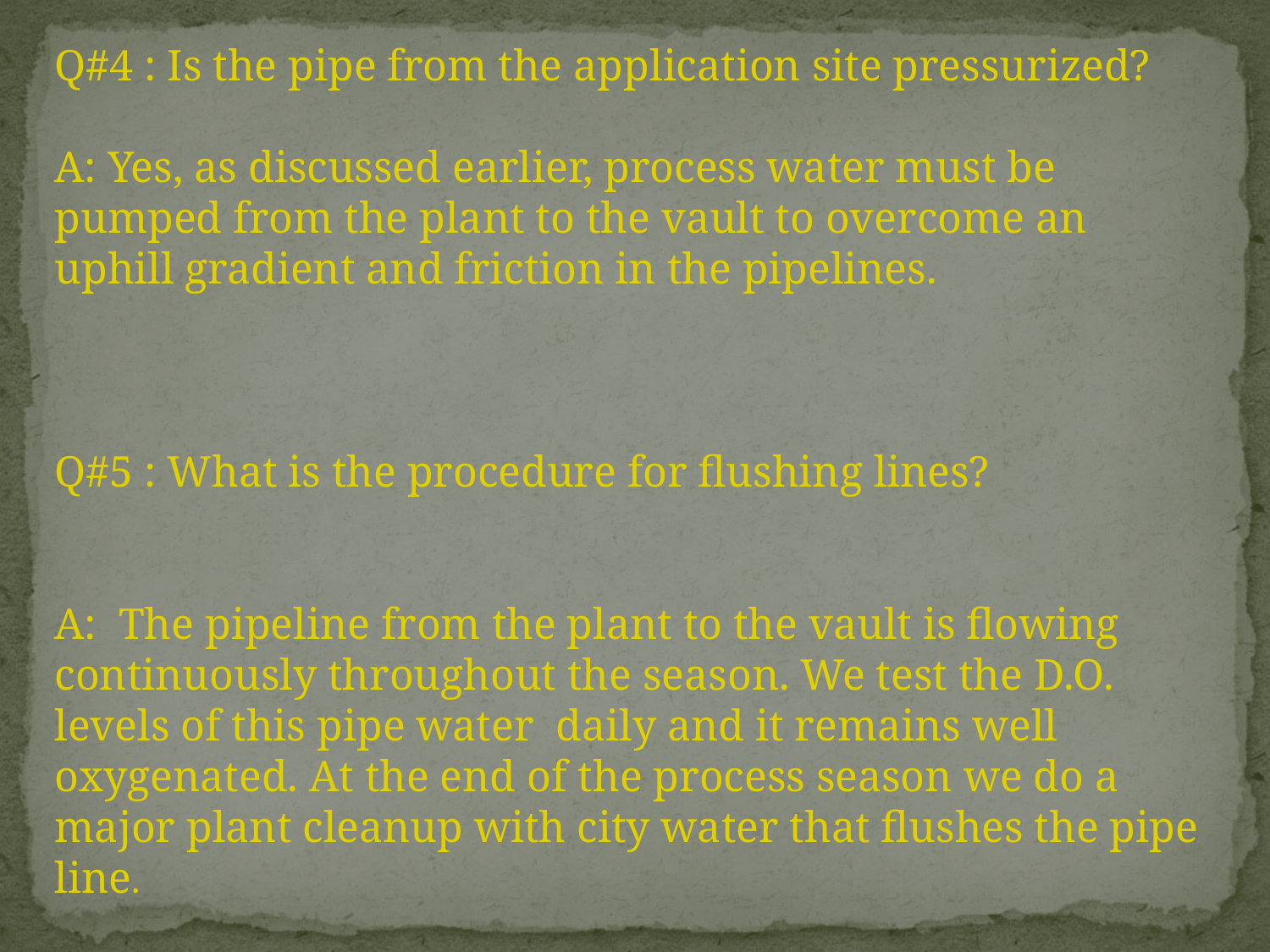

Q#4 : Is the pipe from the application site pressurized?

A: Yes, as discussed earlier, process water must be pumped from the plant to the vault to overcome an uphill gradient and friction in the pipelines.

Q#5 : What is the procedure for flushing lines?

A:  The pipeline from the plant to the vault is flowing continuously throughout the season. We test the D.O. levels of this pipe water  daily and it remains well oxygenated. At the end of the process season we do a major plant cleanup with city water that flushes the pipe line.